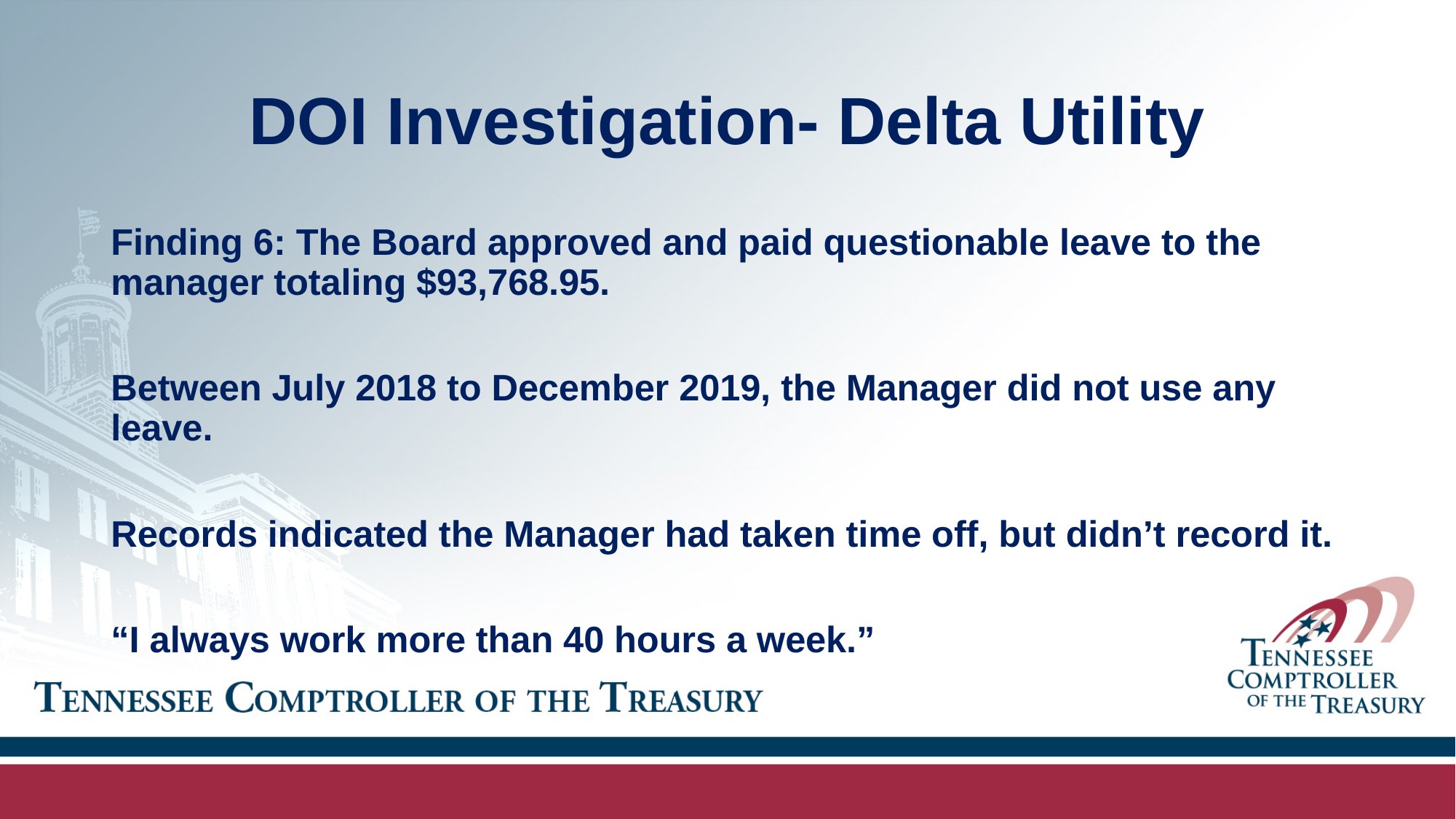

# DOI Investigation- Delta Utility
Finding 6: The Board approved and paid questionable leave to the manager totaling $93,768.95.

Between July 2018 to December 2019, the Manager did not use any leave.

Records indicated the Manager had taken time off, but didn’t record it.

“I always work more than 40 hours a week.”